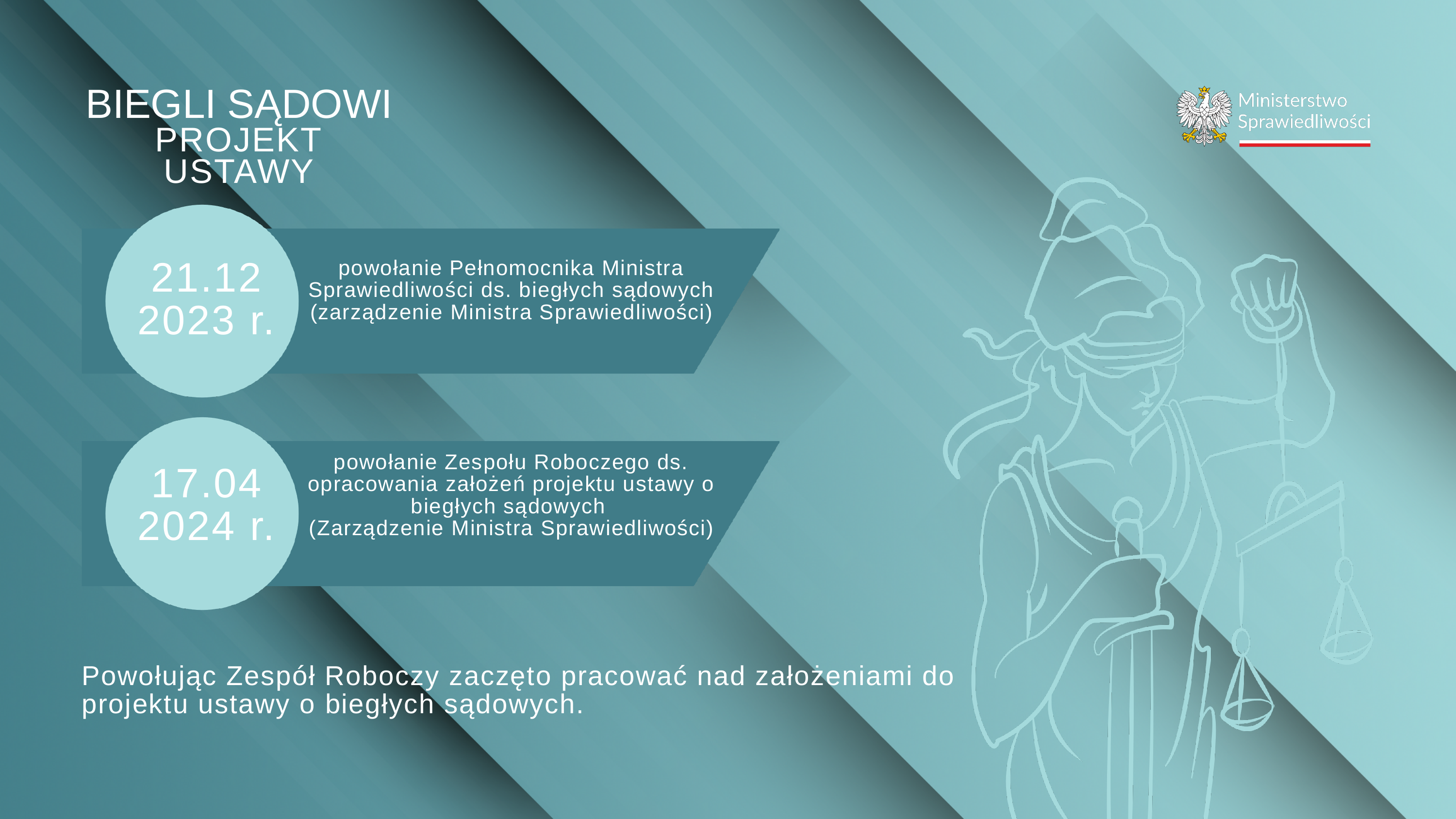

BIEGLI SĄDOWI
PROJEKT USTAWY

21.12
2023 r.
powołanie Pełnomocnika Ministra Sprawiedliwości ds. biegłych sądowych (zarządzenie Ministra Sprawiedliwości)
powołanie Zespołu Roboczego ds. opracowania założeń projektu ustawy o biegłych sądowych
(Zarządzenie Ministra Sprawiedliwości)
17.04
2024 r.
Powołując Zespół Roboczy zaczęto pracować nad założeniami do projektu ustawy o biegłych sądowych.